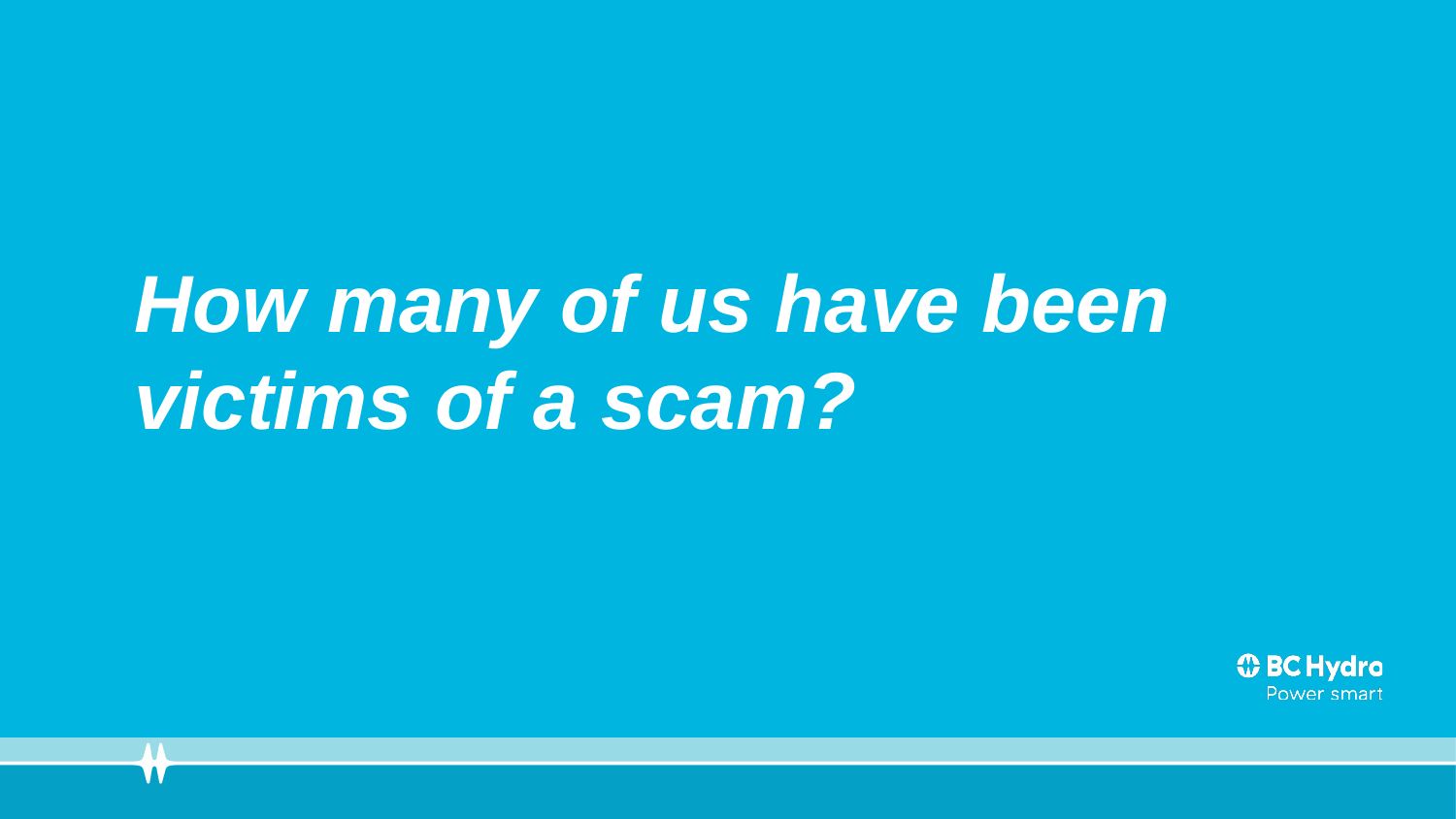

How many of us have been victims of a scam?